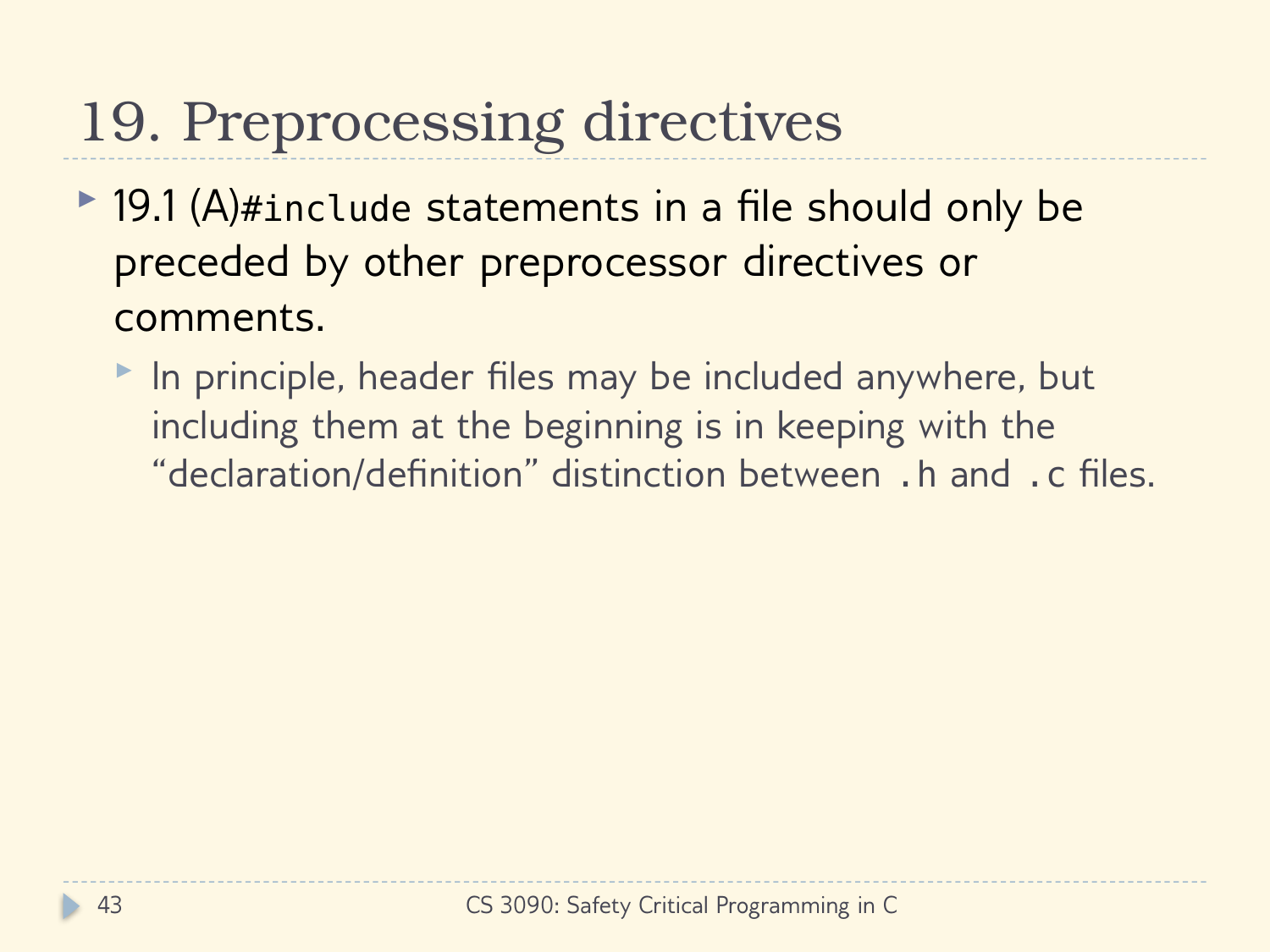

# 19. Preprocessing directives
19.1 (A)	#include statements in a file should only be preceded by other preprocessor directives or comments.
In principle, header files may be included anywhere, but including them at the beginning is in keeping with the “declaration/definition” distinction between .h and .c files.
43
CS 3090: Safety Critical Programming in C